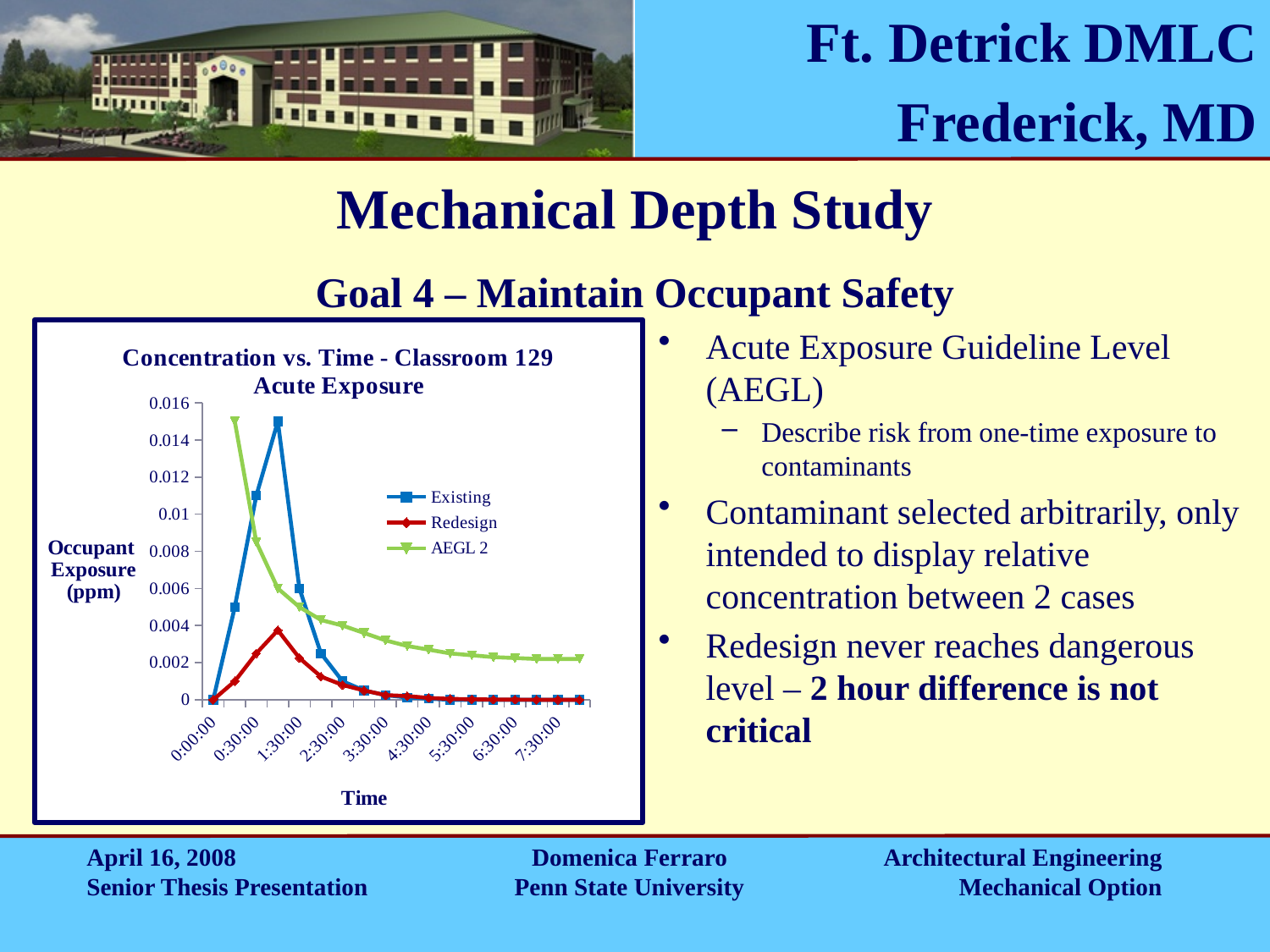

# Mechanical Depth Study
Goal 4 – Maintain Occupant Safety

### Chart: Concentration vs. Time - Classroom 129
Acute Exposure

| Category | Existing | Redesign | AEGL 2 |
|---|---|---|---|
| 0 | 0.0 | 0.0 | None |
| 1.1574074074074081E-4 | 0.005000000000000006 | 0.0010000000000000015 | 0.014999999999999998 |
| 2.0833333333333377E-2 | 0.010999999999999998 | 0.0025000000000000035 | 0.0085 |
| 4.1666666666666664E-2 | 0.014999999999999998 | 0.003750000000000005 | 0.006000000000000007 |
| 6.25E-2 | 0.006000000000000007 | 0.002250000000000001 | 0.005000000000000006 |
| 8.3333333333333343E-2 | 0.0025000000000000035 | 0.0012500000000000015 | 0.004300000000000006 |
| 0.10416666666666677 | 0.0010000000000000015 | 0.0008000000000000012 | 0.004000000000000006 |
| 0.125 | 0.0005000000000000003 | 0.0005000000000000003 | 0.0036000000000000047 |
| 0.14583333333333356 | 0.00025000000000000044 | 0.00025000000000000044 | 0.0032000000000000036 |
| 0.16666666666666666 | 0.00012500000000000022 | 0.00020000000000000036 | 0.0029 |
| 0.18750000000000022 | 6.000000000000012e-05 | 0.00010000000000000015 | 0.0027000000000000036 |
| 0.20833333333333356 | 0.0 | 5.0000000000000104e-05 | 0.0025000000000000035 |
| 0.22916666666666666 | 0.0 | 2.5000000000000052e-05 | 0.0024 |
| 0.25 | 0.0 | 1.2500000000000026e-05 | 0.002300000000000003 |
| 0.27083333333333326 | 0.0 | 6.000000000000014e-06 | 0.002250000000000001 |
| 0.29166666666666713 | 0.0 | 0.0 | 0.0022000000000000036 |
| 0.31250000000000039 | 0.0 | 0.0 | 0.0022000000000000036 |
| 0.33333333333333331 | 0.0 | 0.0 | 0.0022000000000000036 |
Acute Exposure Guideline Level (AEGL)
Describe risk from one-time exposure to contaminants
Contaminant selected arbitrarily, only intended to display relative concentration between 2 cases
Redesign never reaches dangerous level – 2 hour difference is not critical